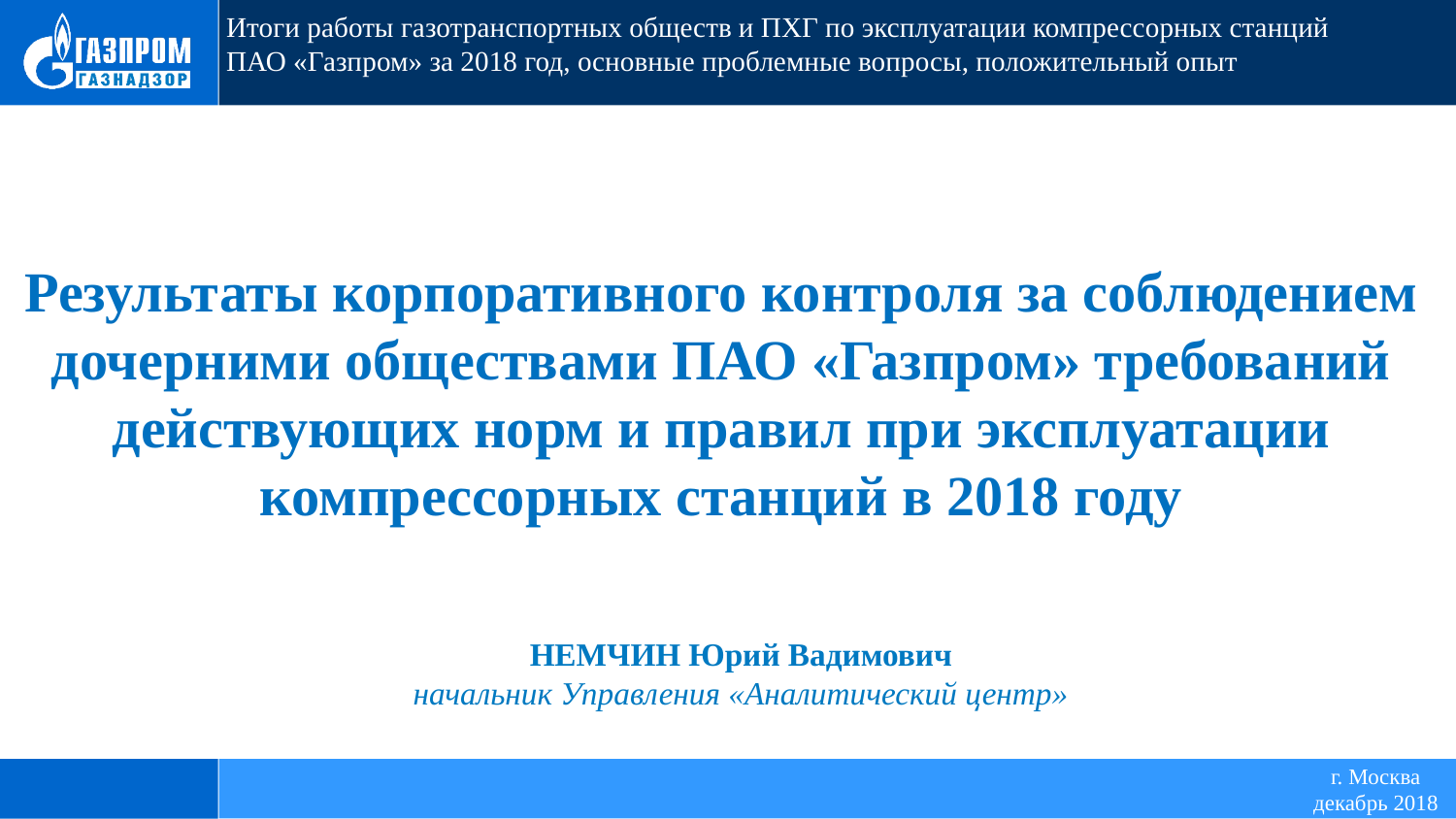

Итоги работы газотранспортных обществ и ПХГ по эксплуатации компрессорных станций
ПАО «Газпром» за 2018 год, основные проблемные вопросы, положительный опыт

Результаты корпоративного контроля за соблюдением дочерними обществами ПАО «Газпром» требований действующих норм и правил при эксплуатации компрессорных станций в 2018 году

НЕМЧИН Юрий Вадимович
начальник Управления «Аналитический центр»
г. Москва
декабрь 2018